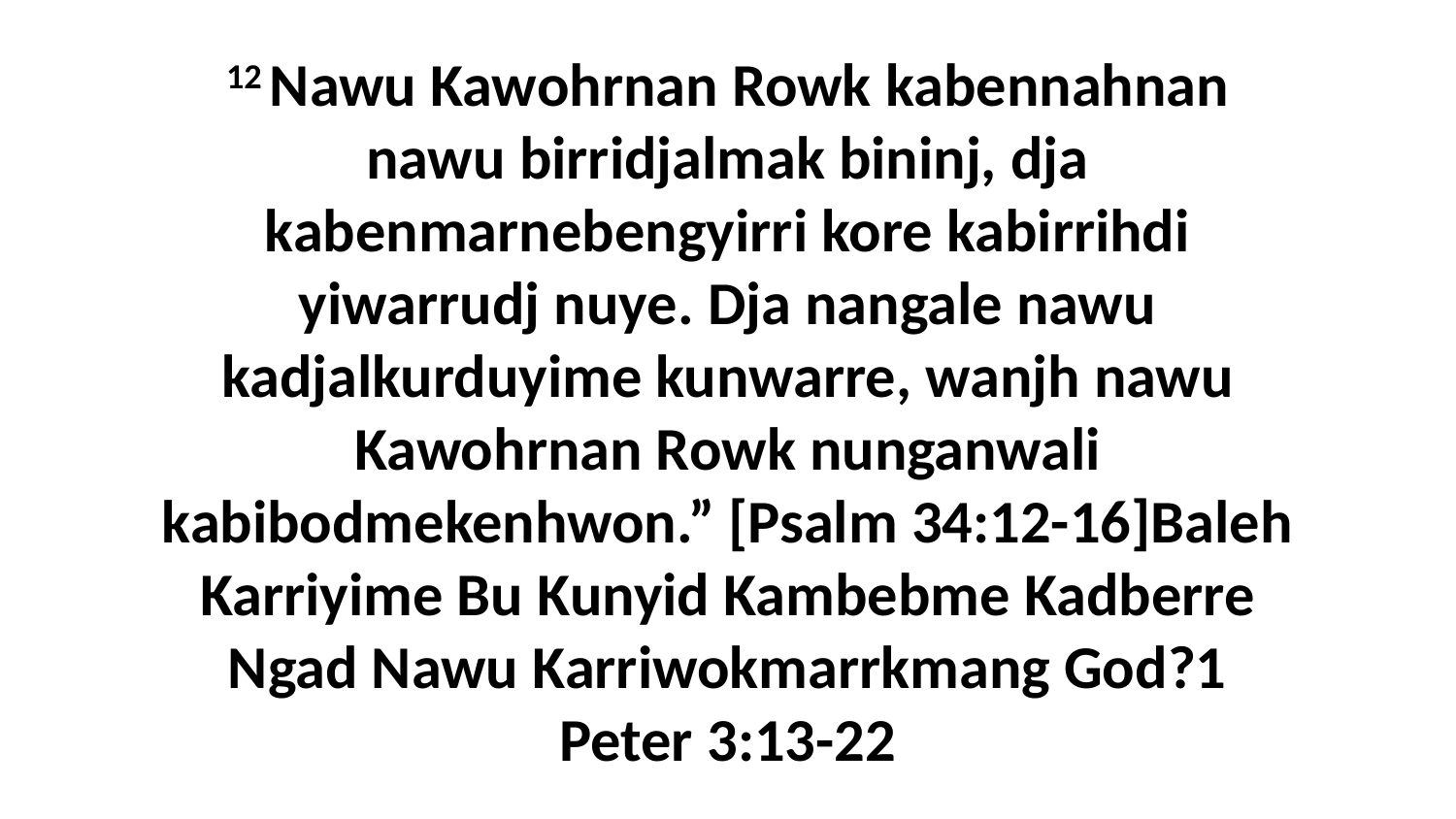

12 Nawu Kawohrnan Rowk kabennahnan nawu birridjalmak bininj, dja kabenmarnebengyirri kore kabirrihdi yiwarrudj nuye. Dja nangale nawu kadjalkurduyime kunwarre, wanjh nawu Kawohrnan Rowk nunganwali kabibodmekenhwon.” [Psalm 34:12-16]Baleh Karriyime Bu Kunyid Kambebme Kadberre Ngad Nawu Karriwokmarrkmang God?1 Peter 3:13-22